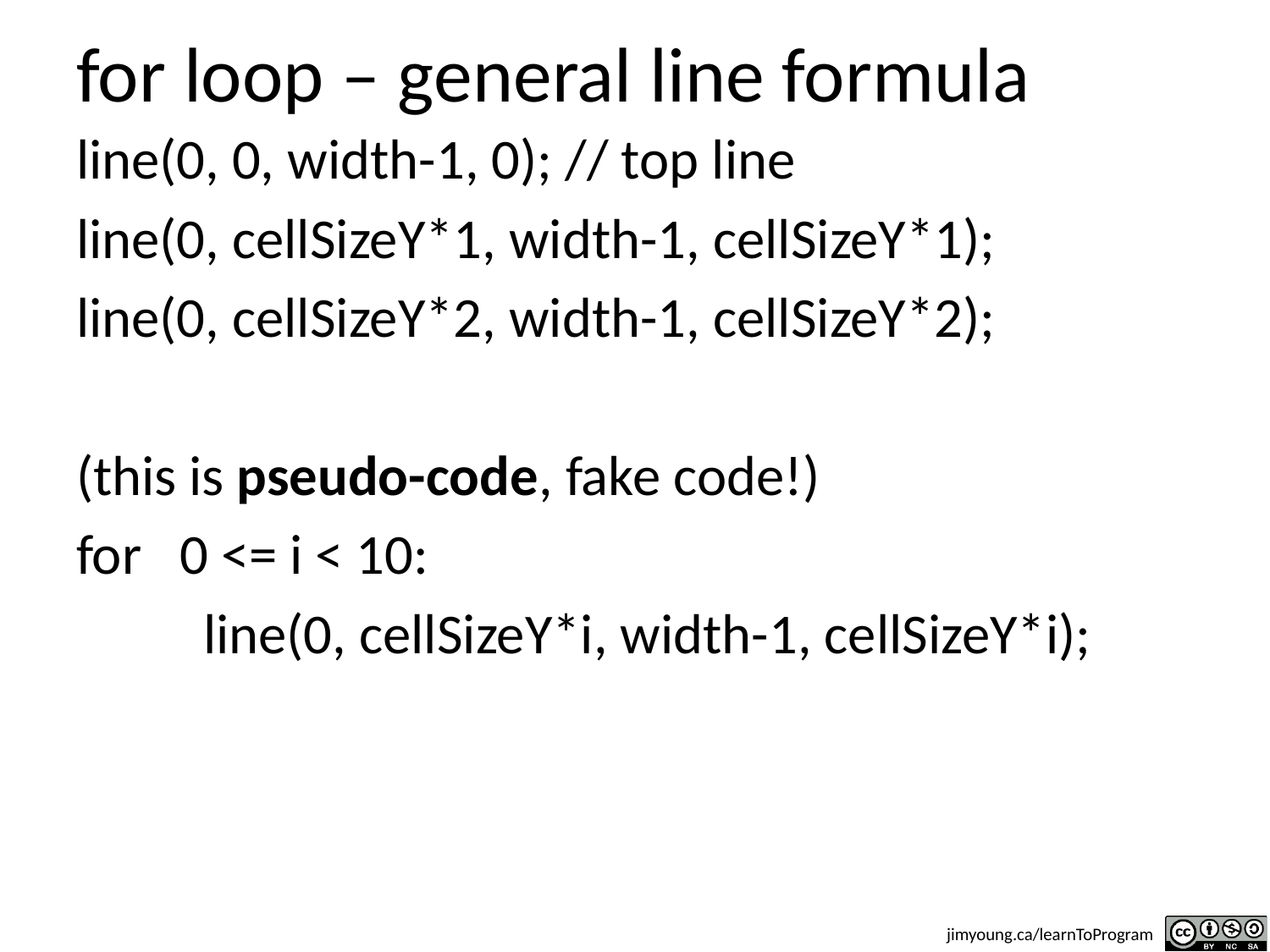

# for loop – general line formula
line(0, 0, width-1, 0); // top line
line(0, cellSizeY*1, width-1, cellSizeY*1);
line(0, cellSizeY*2, width-1, cellSizeY*2);

(this is pseudo-code, fake code!)
for   0 <= i < 10:
   	line(0, cellSizeY*i, width-1, cellSizeY*i);